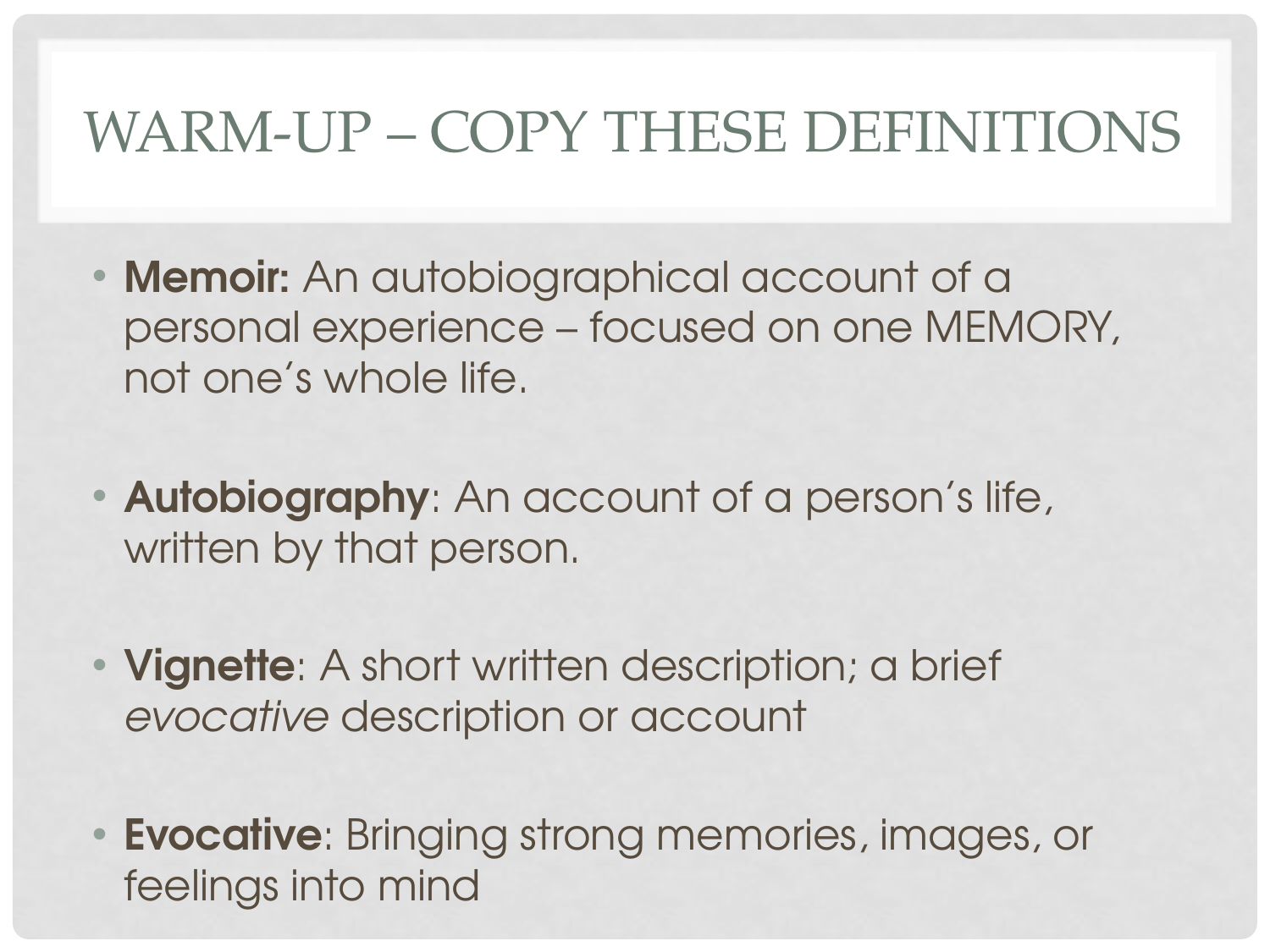

# WARM-up – COPY THESE DEFINITIONS
Memoir: An autobiographical account of a personal experience – focused on one MEMORY, not one’s whole life.

Autobiography: An account of a person’s life, written by that person.

Vignette: A short written description; a brief evocative description or account

Evocative: Bringing strong memories, images, or feelings into mind